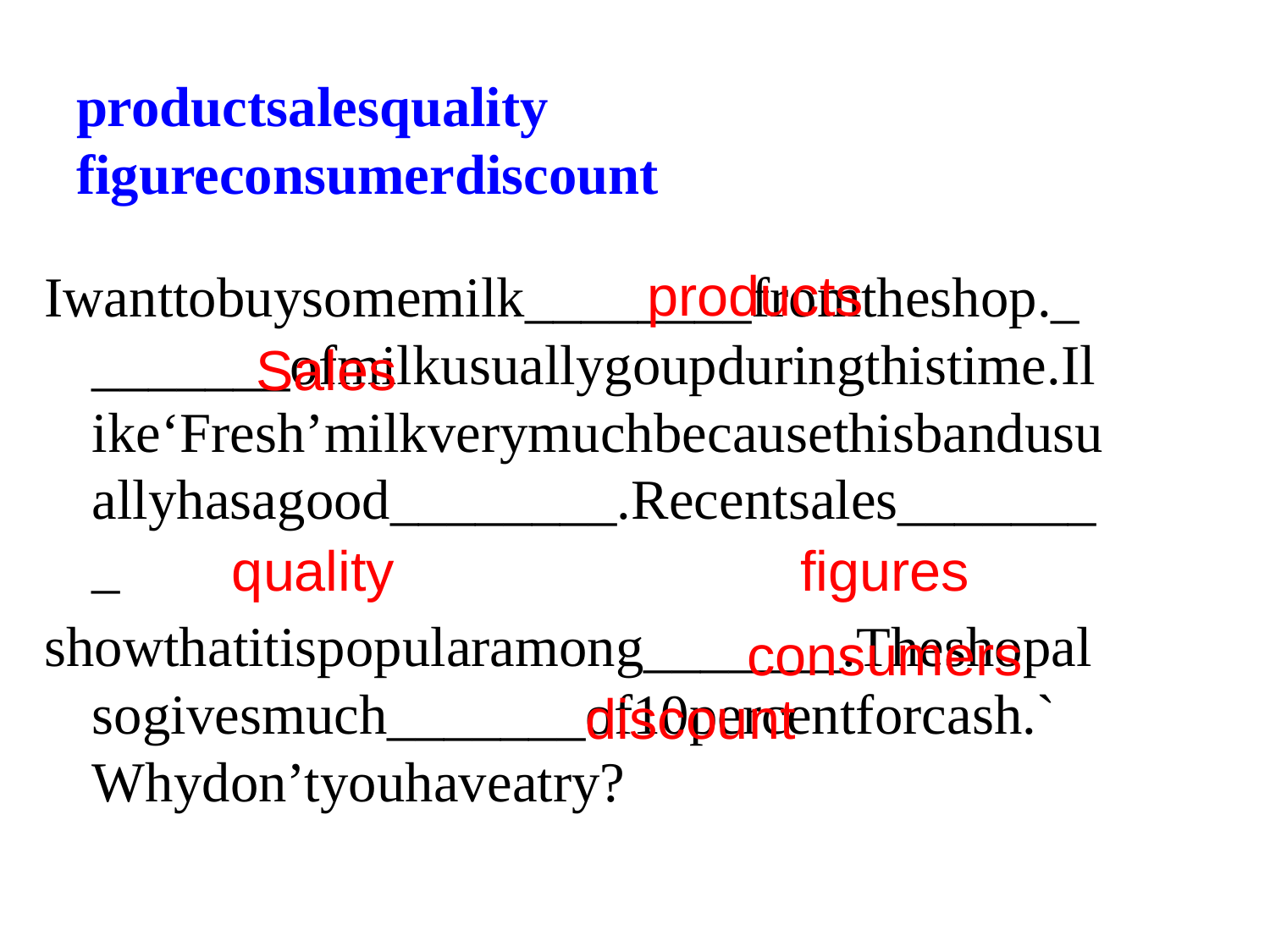

# productsalesquality figureconsumerdiscount
Iwanttobuysomemilk________fromtheshop.________ofmilkusuallygoupduringthistime.Ilike‘Fresh’milkverymuchbecausethisbandusuallyhasagood________.Recentsales________
showthatitispopularamong_______.Theshopalsogivesmuch_______of10percentforcash.`Whydon’tyouhaveatry?
products
Sales
quality
figures
consumers
discount